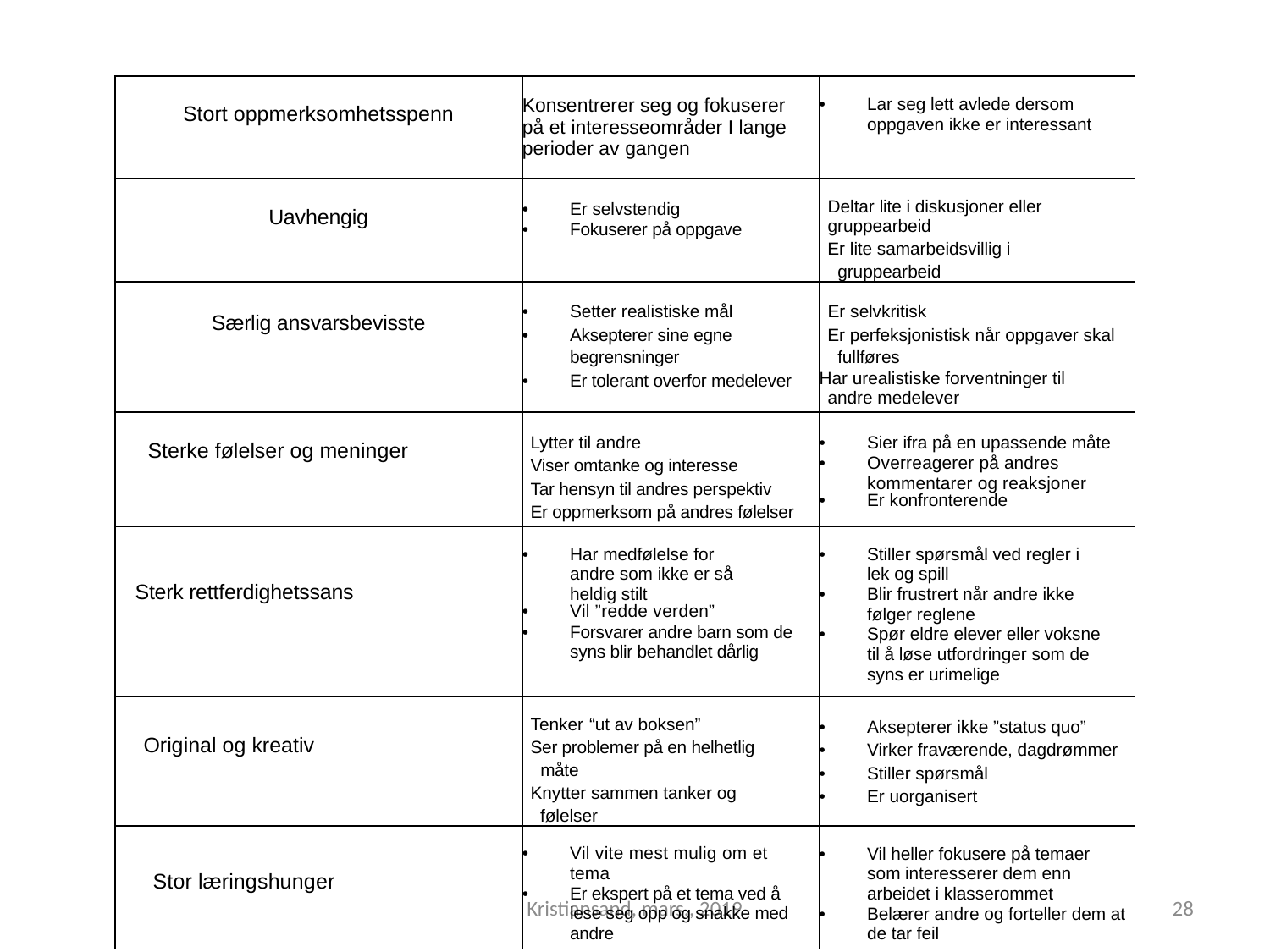

| Stort oppmerksomhetsspenn | Konsentrerer seg og fokuserer på et interesseområder I lange perioder av gangen | Lar seg lett avlede dersom oppgaven ikke er interessant |
| --- | --- | --- |
| Uavhengig | Er selvstendig Fokuserer på oppgave | Deltar lite i diskusjoner eller gruppearbeid Er lite samarbeidsvillig i gruppearbeid |
| Særlig ansvarsbevisste | Setter realistiske mål Aksepterer sine egne begrensninger Er tolerant overfor medelever | Er selvkritisk Er perfeksjonistisk når oppgaver skal fullføres Har urealistiske forventninger til andre medelever |
| Sterke følelser og meninger | Lytter til andre Viser omtanke og interesse Tar hensyn til andres perspektiv Er oppmerksom på andres følelser | Sier ifra på en upassende måte Overreagerer på andres kommentarer og reaksjoner Er konfronterende |
| Sterk rettferdighetssans | Har medfølelse for andre som ikke er så heldig stilt Vil ”redde verden” Forsvarer andre barn som de syns blir behandlet dårlig | Stiller spørsmål ved regler i lek og spill Blir frustrert når andre ikke følger reglene Spør eldre elever eller voksne til å løse utfordringer som de syns er urimelige |
| Original og kreativ | Tenker “ut av boksen” Ser problemer på en helhetlig måte Knytter sammen tanker og følelser | Aksepterer ikke ”status quo” Virker fraværende, dagdrømmer Stiller spørsmål Er uorganisert |
| Stor læringshunger | Vil vite mest mulig om et tema Er ekspert på et tema ved å lese seg opp og snakke med andre | Vil heller fokusere på temaer som interesserer dem enn arbeidet i klasserommet Belærer andre og forteller dem at de tar feil |

Kristiansand, mars., 2019
28